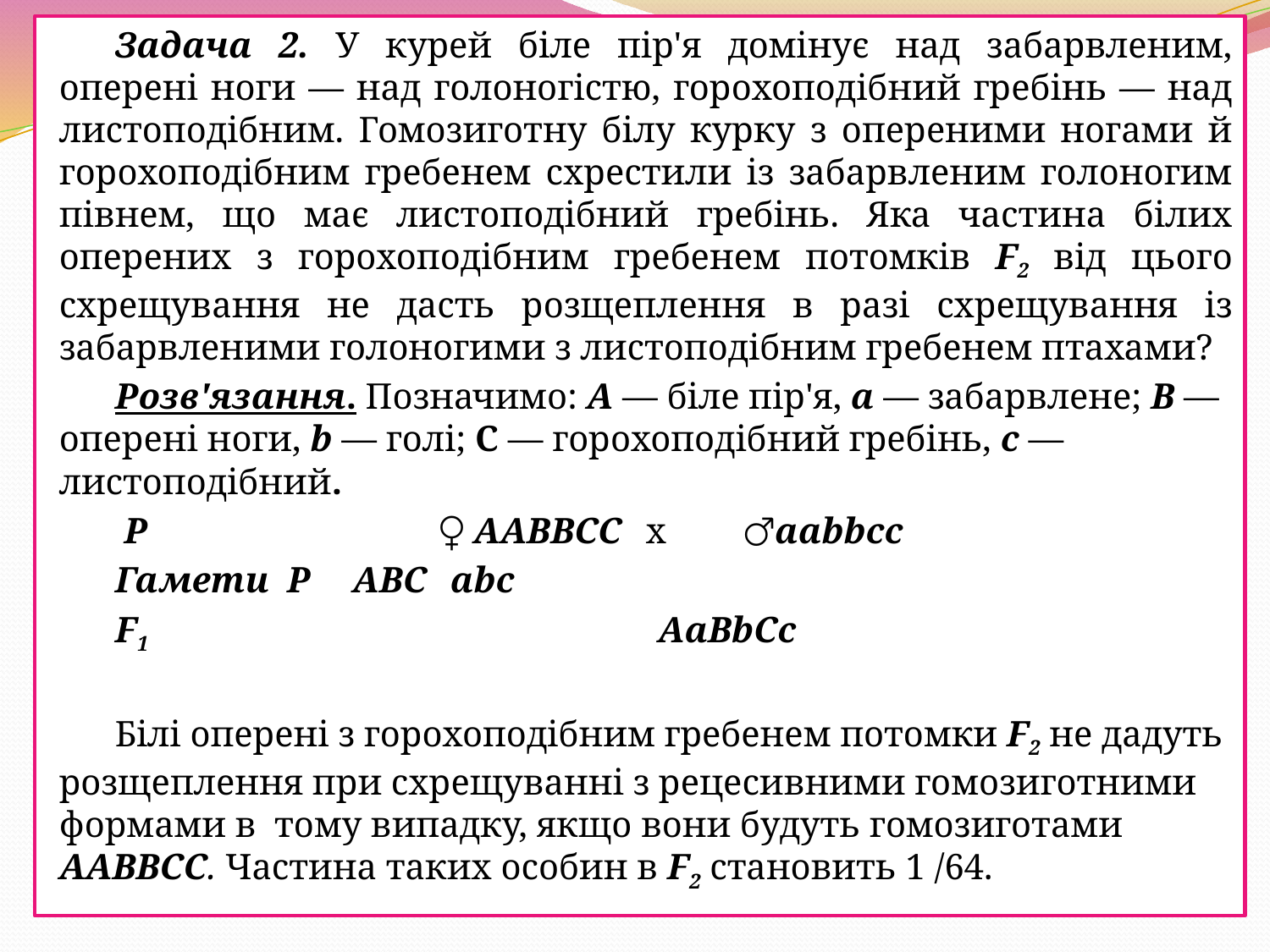

Задача 2. У курей біле пір'я домінує над забарвленим, оперені ноги — над голоногістю, горохоподібний гребінь — над листоподібним. Гомозиготну білу курку з опереними ногами й горохоподібним гребенем схрестили із забарвленим голоногим півнем, що має листоподібний гребінь. Яка частина білих оперених з горохоподібним гребенем потомків F2 від цього схрещування не дасть розщеплення в разі схрещування із забарвленими голоногими з листоподібним гребенем птахами?
Розв'язання. Позначимо: А — біле пір'я, а — забарвлене; В — оперені ноги, b — голі; С — горохоподібний гребінь, с — листоподібний.
 Р	                               ♀ AABBCC	x	♂aabbcc
Гамети  Р		ABC			abc
F1	                                                       AaBbCc

Білі оперені з горохоподібним гребенем потомки F2 не дадуть розщеплення при схрещуванні з рецесивними гомозиготними формами в  тому випадку, якщо вони будуть гомозиготами ААВВСС. Частина таких особин в F2 становить 1 /64.